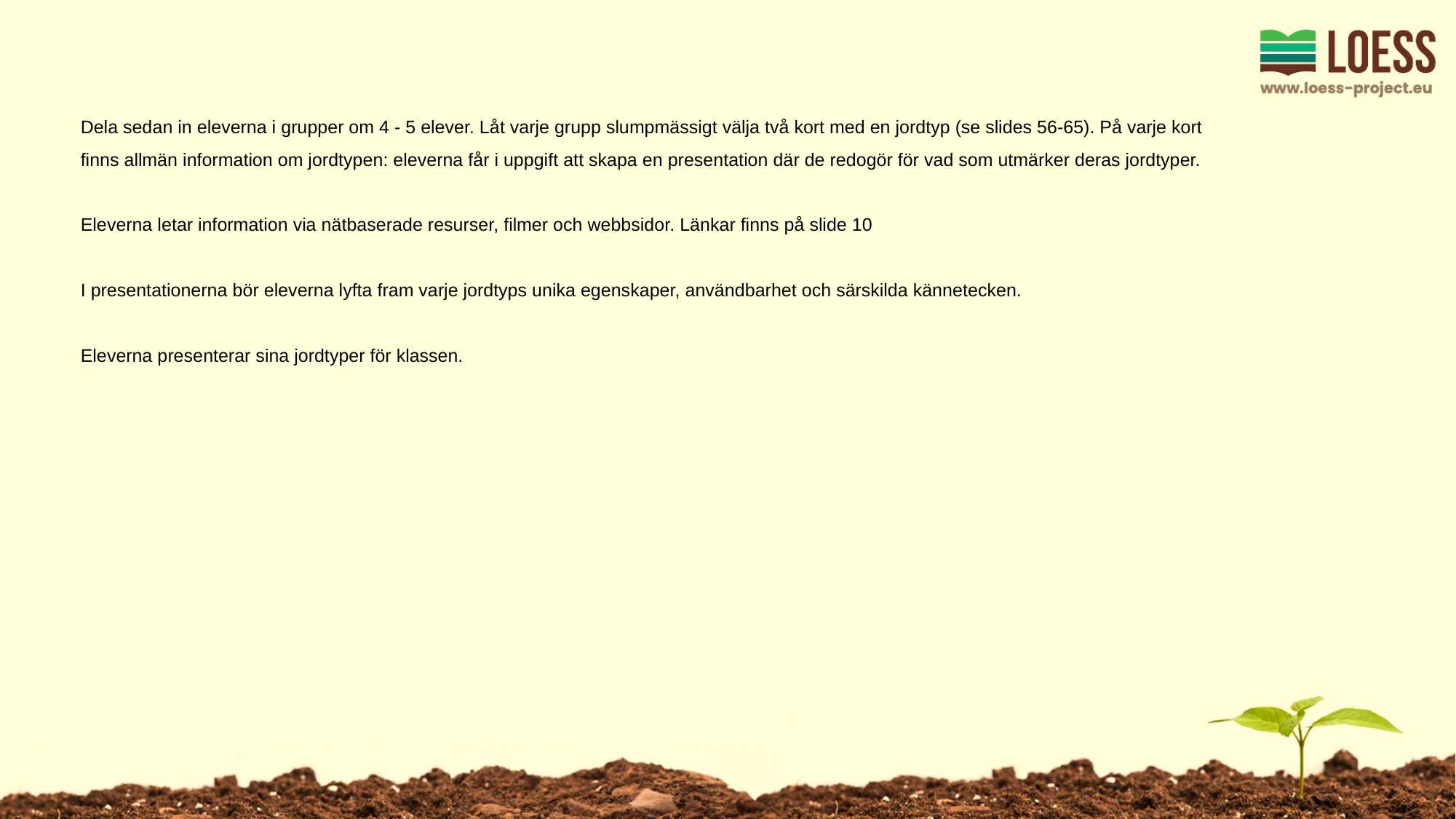

Dela sedan in eleverna i grupper om 4 - 5 elever. Låt varje grupp slumpmässigt välja två kort med en jordtyp (se slides 56-65). På varje kort finns allmän information om jordtypen: eleverna får i uppgift att skapa en presentation där de redogör för vad som utmärker deras jordtyper.

Eleverna letar information via nätbaserade resurser, filmer och webbsidor. Länkar finns på slide 10

I presentationerna bör eleverna lyfta fram varje jordtyps unika egenskaper, användbarhet och särskilda kännetecken.

Eleverna presenterar sina jordtyper för klassen.